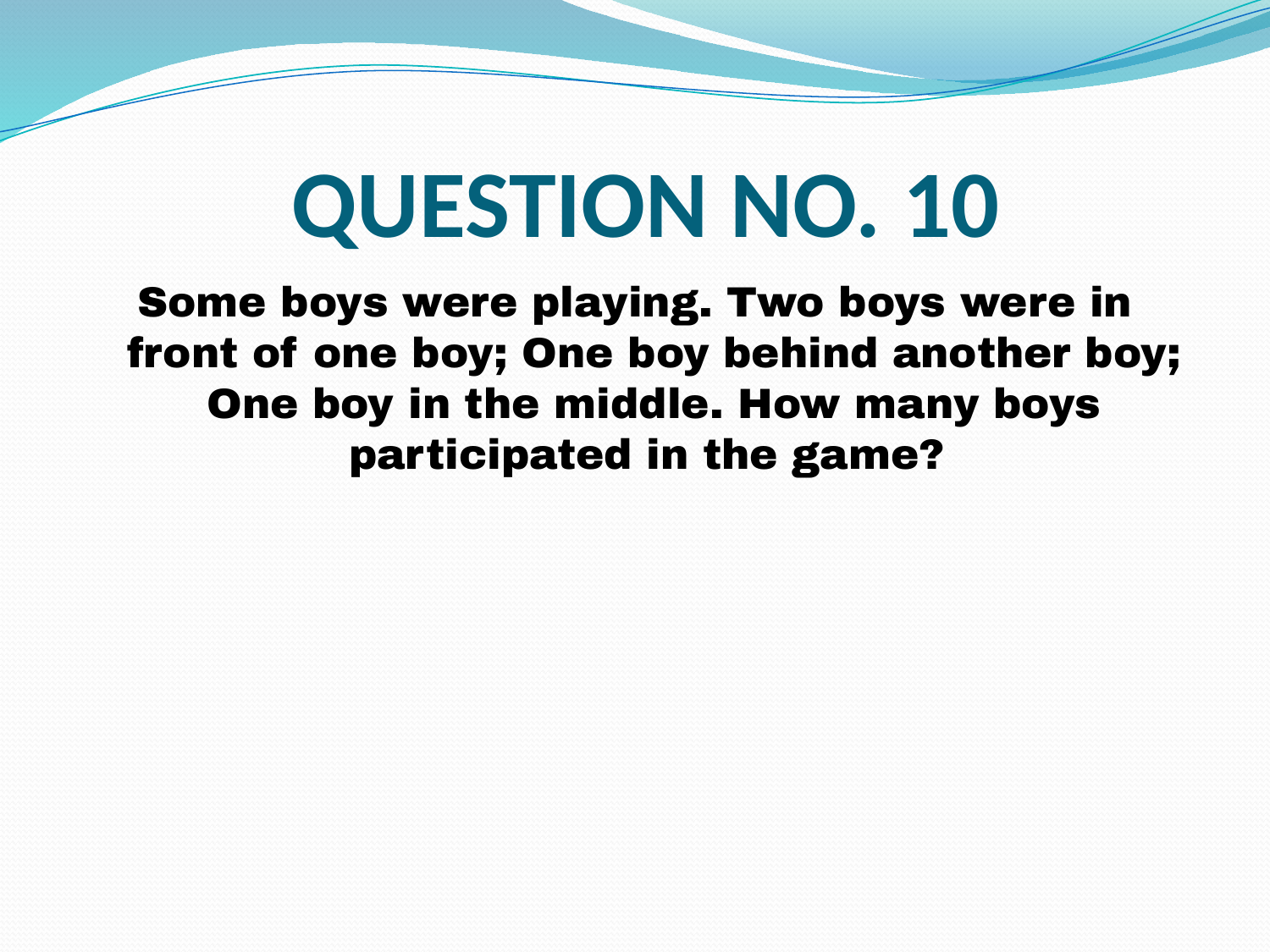

# QUESTION NO. 10
Some boys were playing. Two boys were in front of one boy; One boy behind another boy; One boy in the middle. How many boys participated in the game?